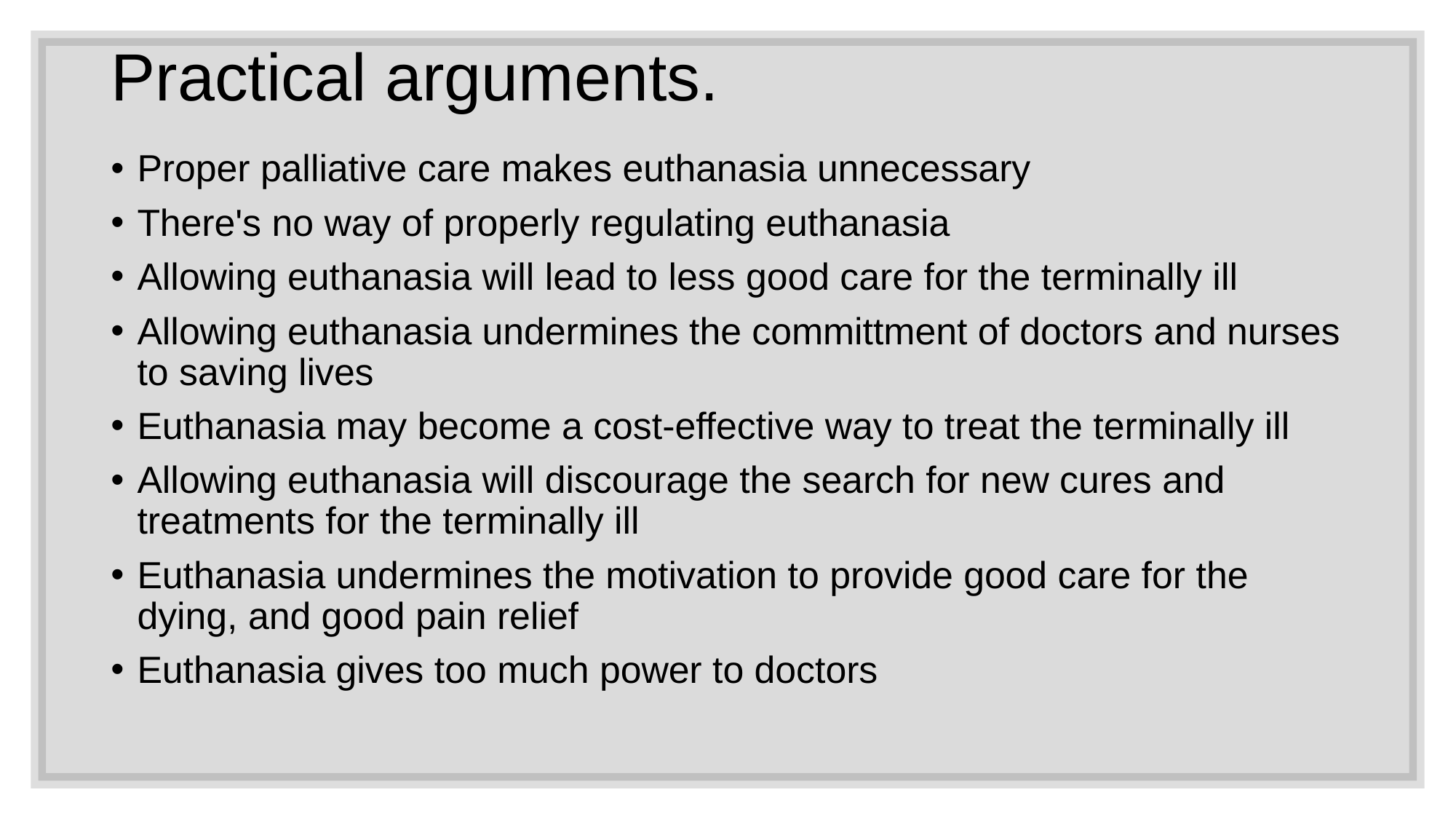

Practical arguments.

Proper palliative care makes euthanasia unnecessary
There's no way of properly regulating euthanasia
Allowing euthanasia will lead to less good care for the terminally ill
Allowing euthanasia undermines the committment of doctors and nurses to saving lives
Euthanasia may become a cost-effective way to treat the terminally ill
Allowing euthanasia will discourage the search for new cures and treatments for the terminally ill
Euthanasia undermines the motivation to provide good care for the dying, and good pain relief
Euthanasia gives too much power to doctors